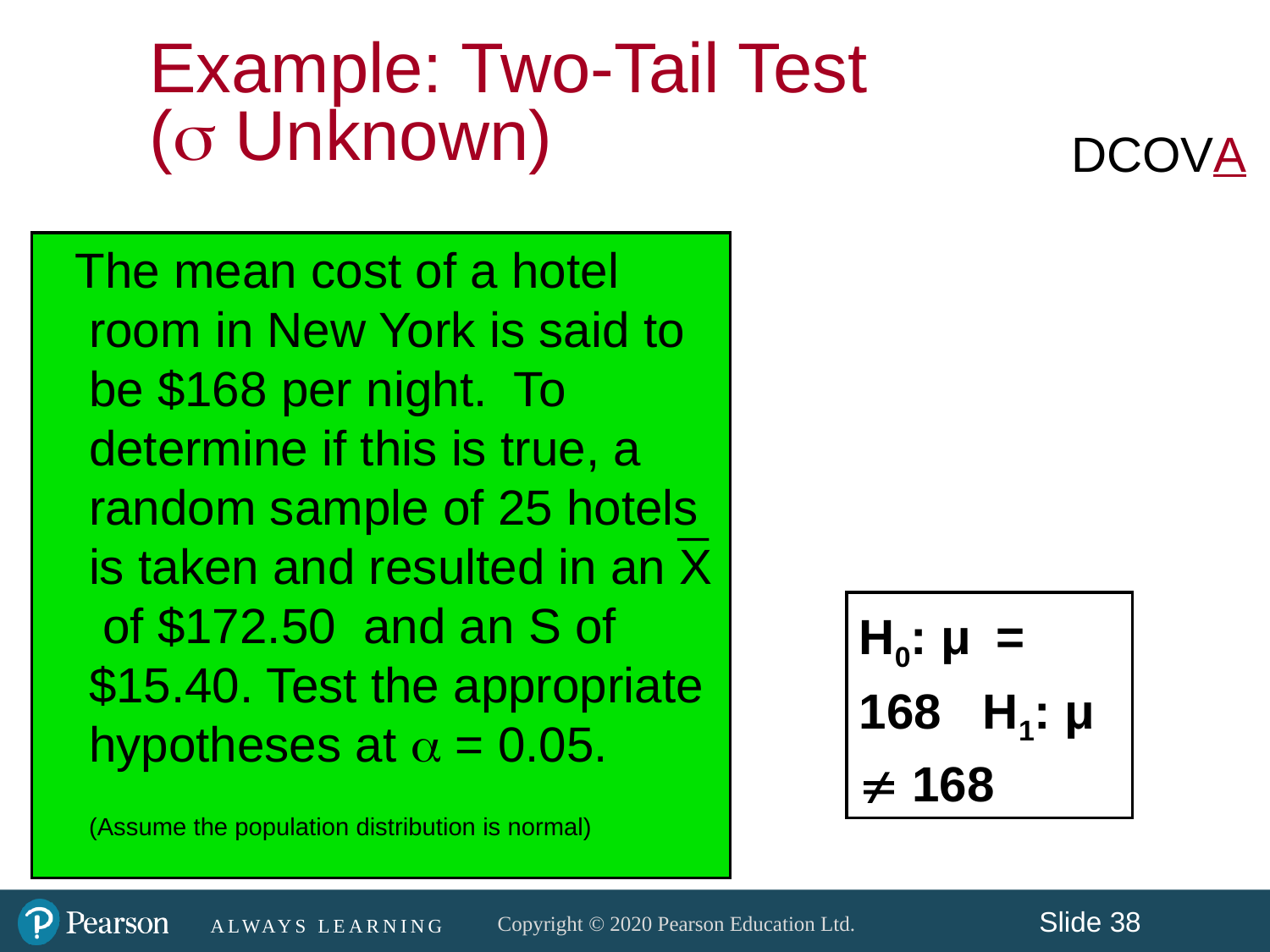

Example: Two-Tail Test
(σ Unknown)
DCOVA
   The mean cost of a hotel room in New York is said to be $168 per night.  To determine if this is true, a random sample of 25 hotels is taken and resulted in an X  of $172.50  and an S of $15.40. Test the appropriate hypotheses at α = 0.05.

	(Assume the population distribution is normal)

H0: μ = 168   H1: μ ≠ 168